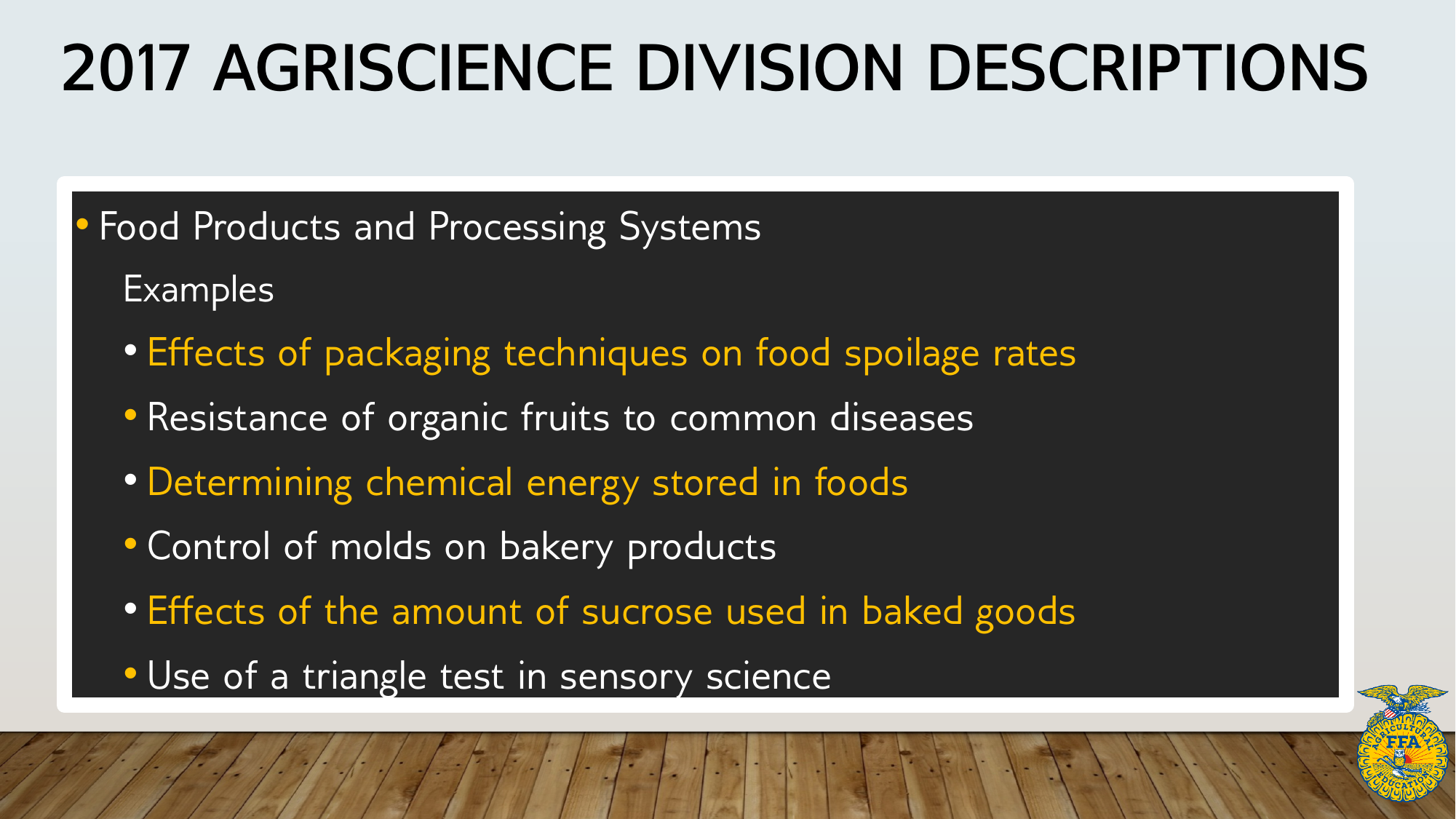

# 2017 Agriscience division descriptions
Food Products and Processing Systems
Examples
Effects of packaging techniques on food spoilage rates
Resistance of organic fruits to common diseases
Determining chemical energy stored in foods
Control of molds on bakery products
Effects of the amount of sucrose used in baked goods
Use of a triangle test in sensory science